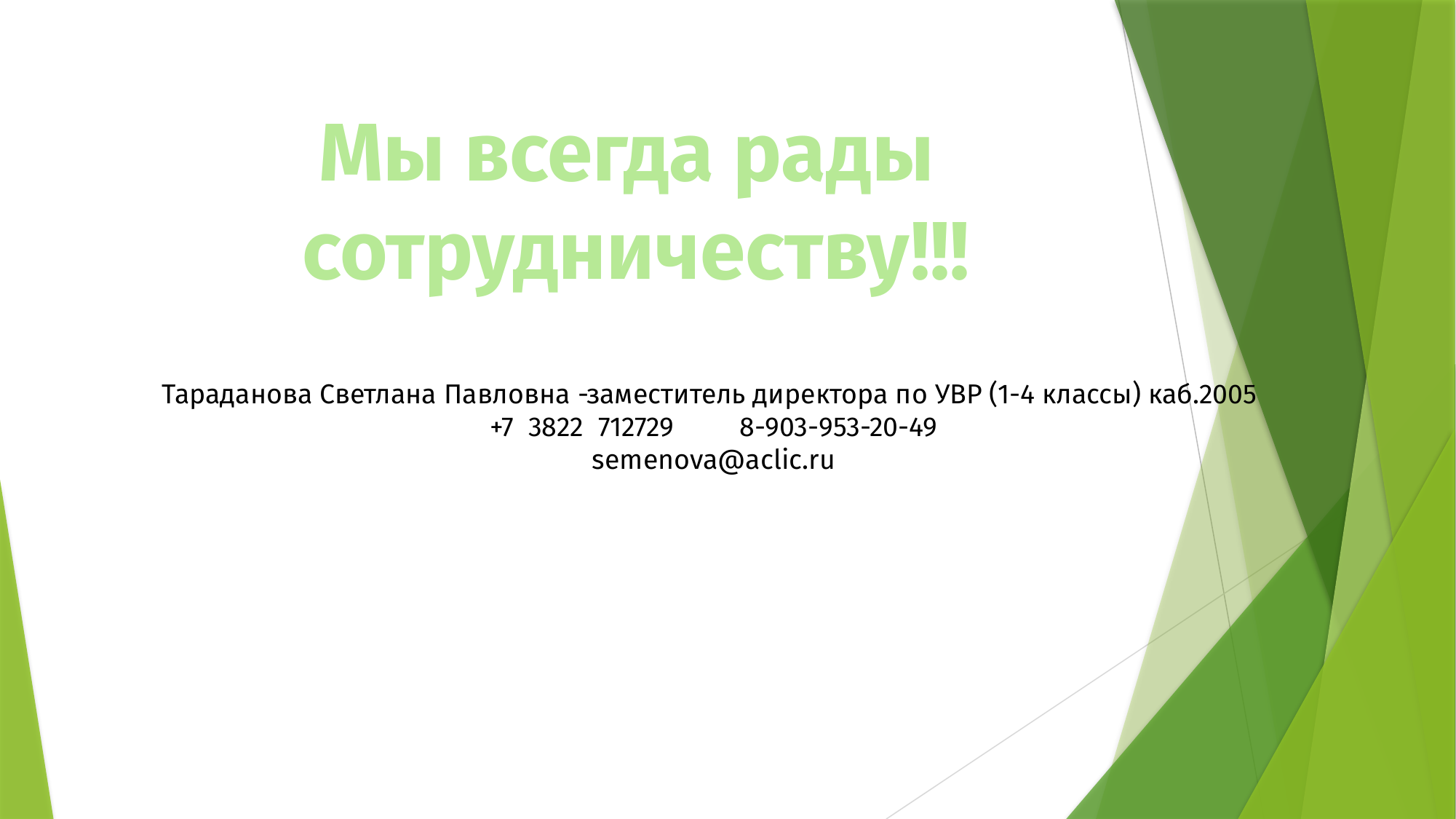

Мы всегда рады
сотрудничеству!!!
Тараданова Светлана Павловна -
+7  3822  712729         8-903-953-20-49
semenova@aclic.ru
 заместитель директора по УВР (1-4 классы) каб.2005